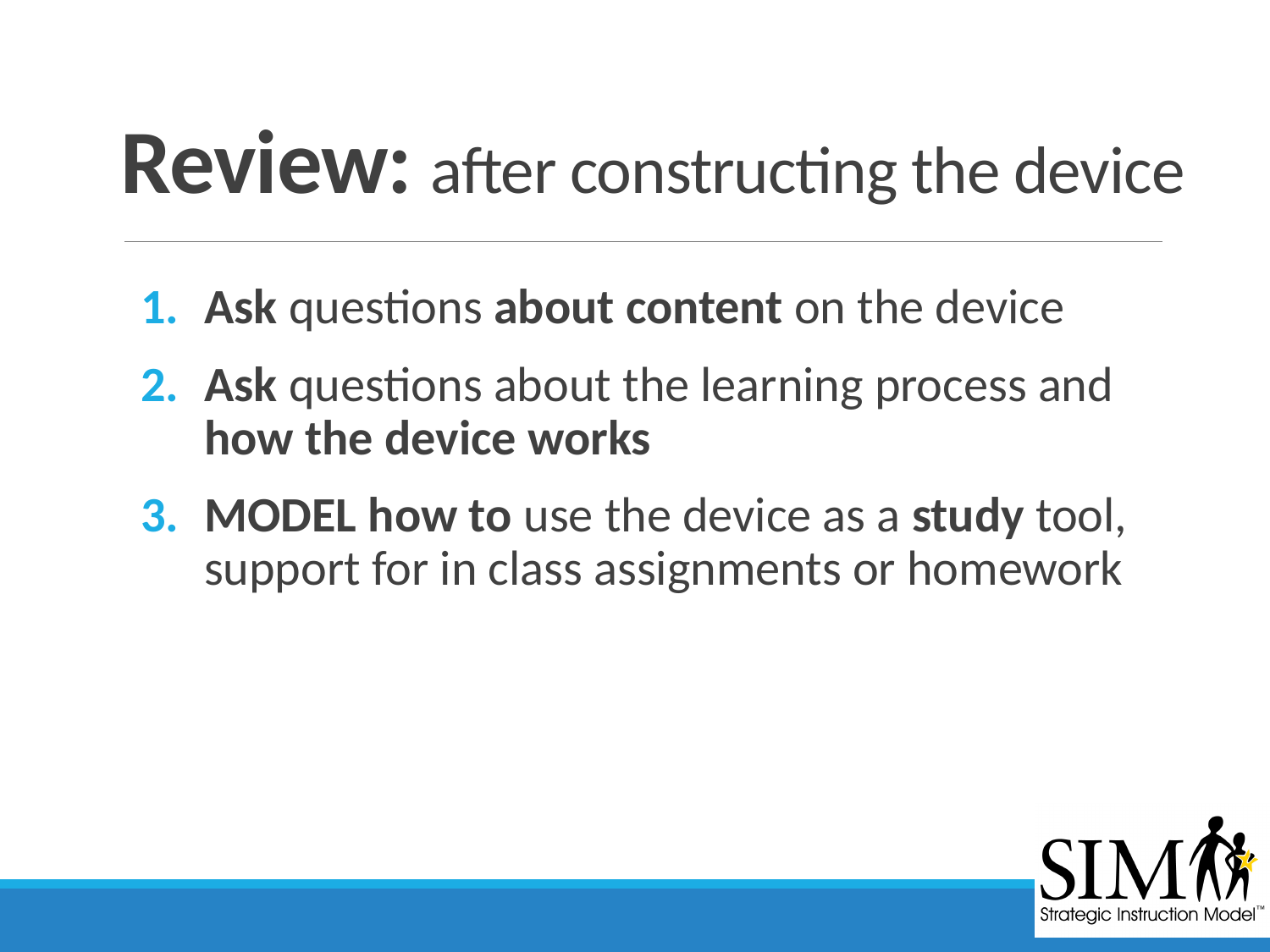

# Review: after constructing the device
Ask questions about content on the device
Ask questions about the learning process and how the device works
MODEL how to use the device as a study tool, support for in class assignments or homework